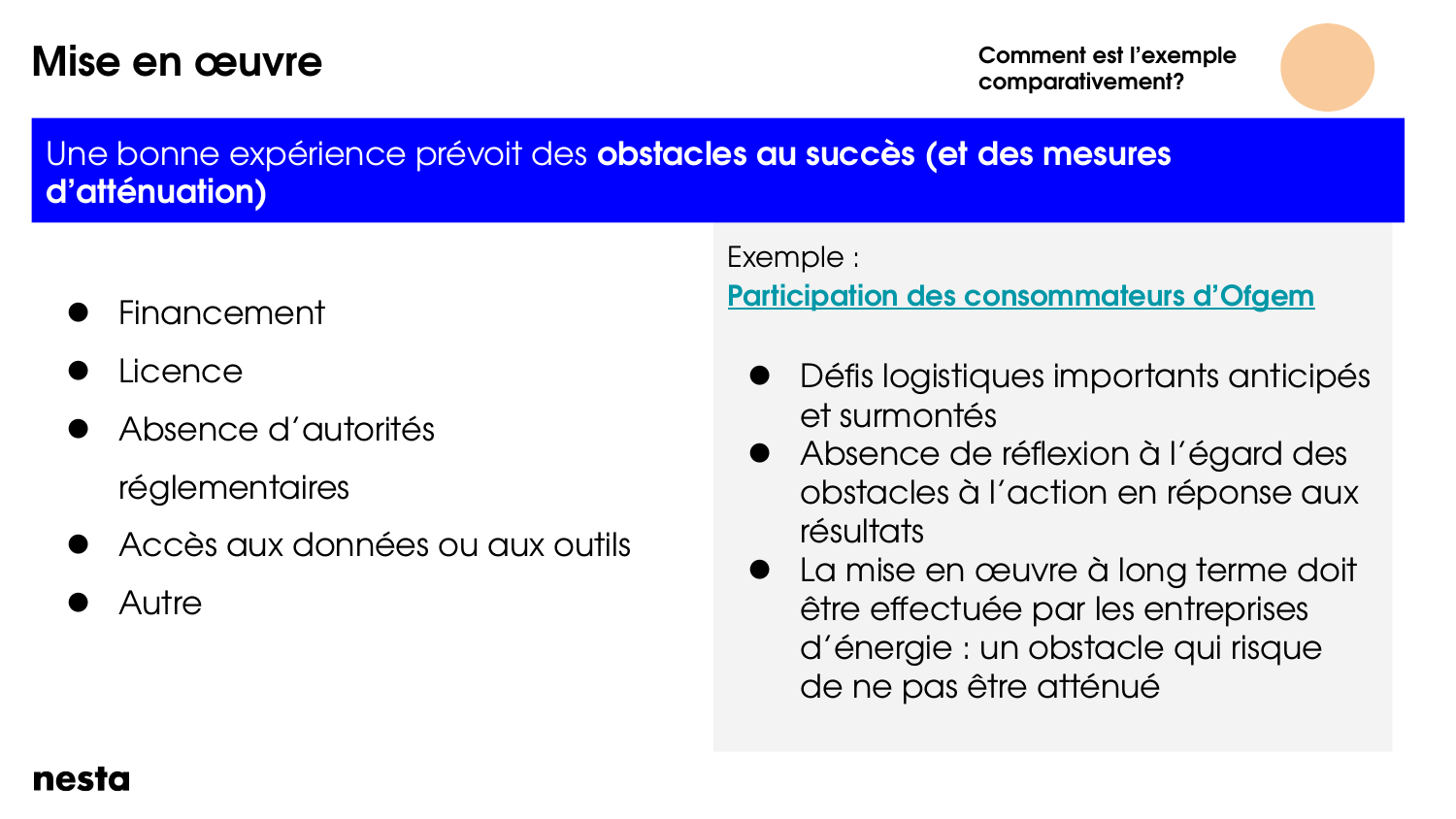

# Mise en œuvre
Comment est l’exemple comparativement?
Une bonne expérience prévoit des obstacles au succès (et des mesures d’atténuation)

Financement
Licence
Absence d’autorités réglementaires
Accès aux données ou aux outils
Autre

Exemple : Participation des consommateurs d’Ofgem

Défis logistiques importants anticipés et surmontés
Absence de réflexion à l’égard des obstacles à l’action en réponse aux résultats
La mise en œuvre à long terme doit être effectuée par les entreprises d’énergie : un obstacle qui risque de ne pas être atténué